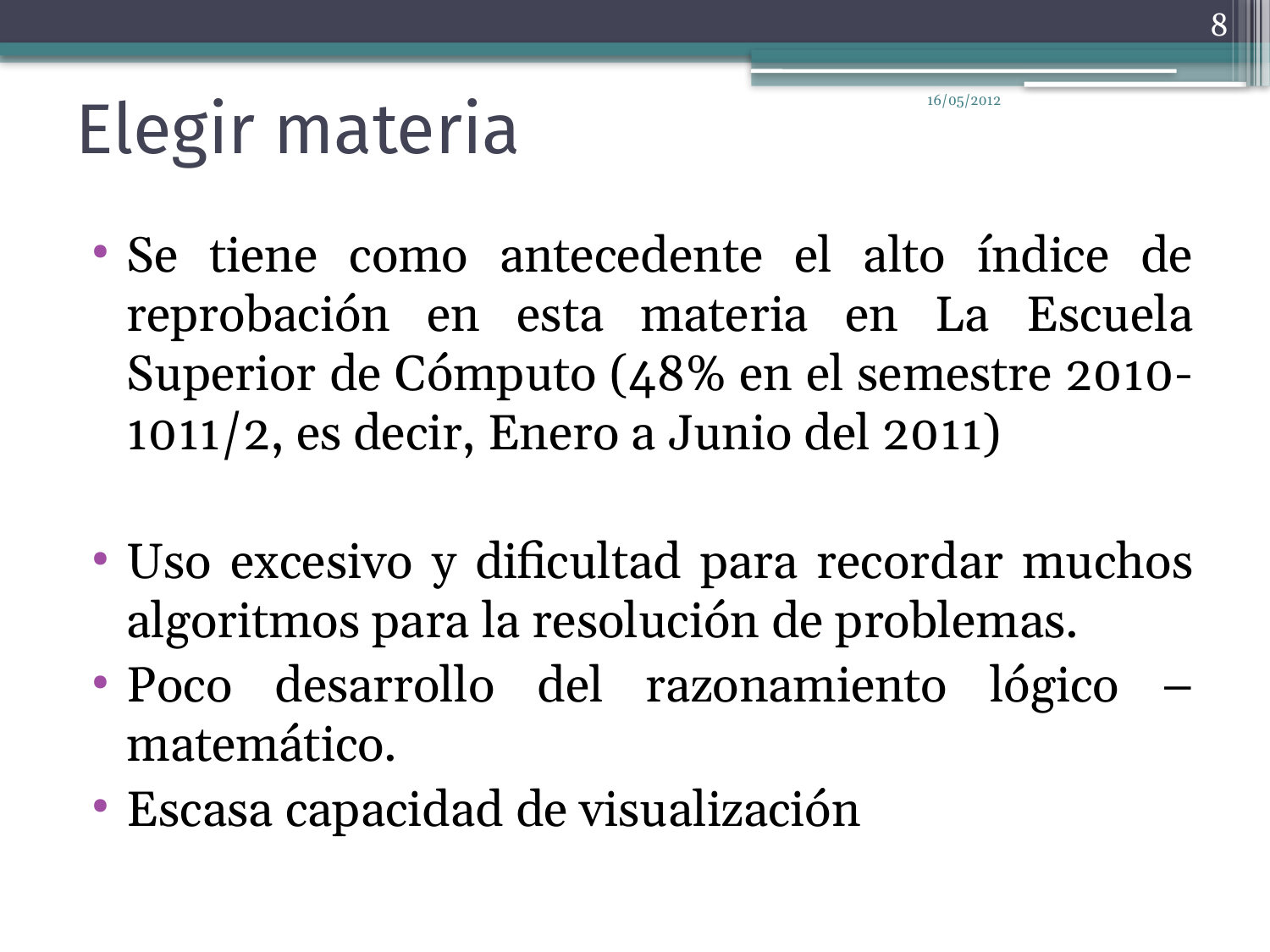

8
# Elegir materia
16/05/2012
Se tiene como antecedente el alto índice de reprobación en esta materia en La Escuela Superior de Cómputo (48% en el semestre 2010-1011/2, es decir, Enero a Junio del 2011)

Uso excesivo y dificultad para recordar muchos algoritmos para la resolución de problemas.
Poco desarrollo del razonamiento lógico – matemático.
Escasa capacidad de visualización